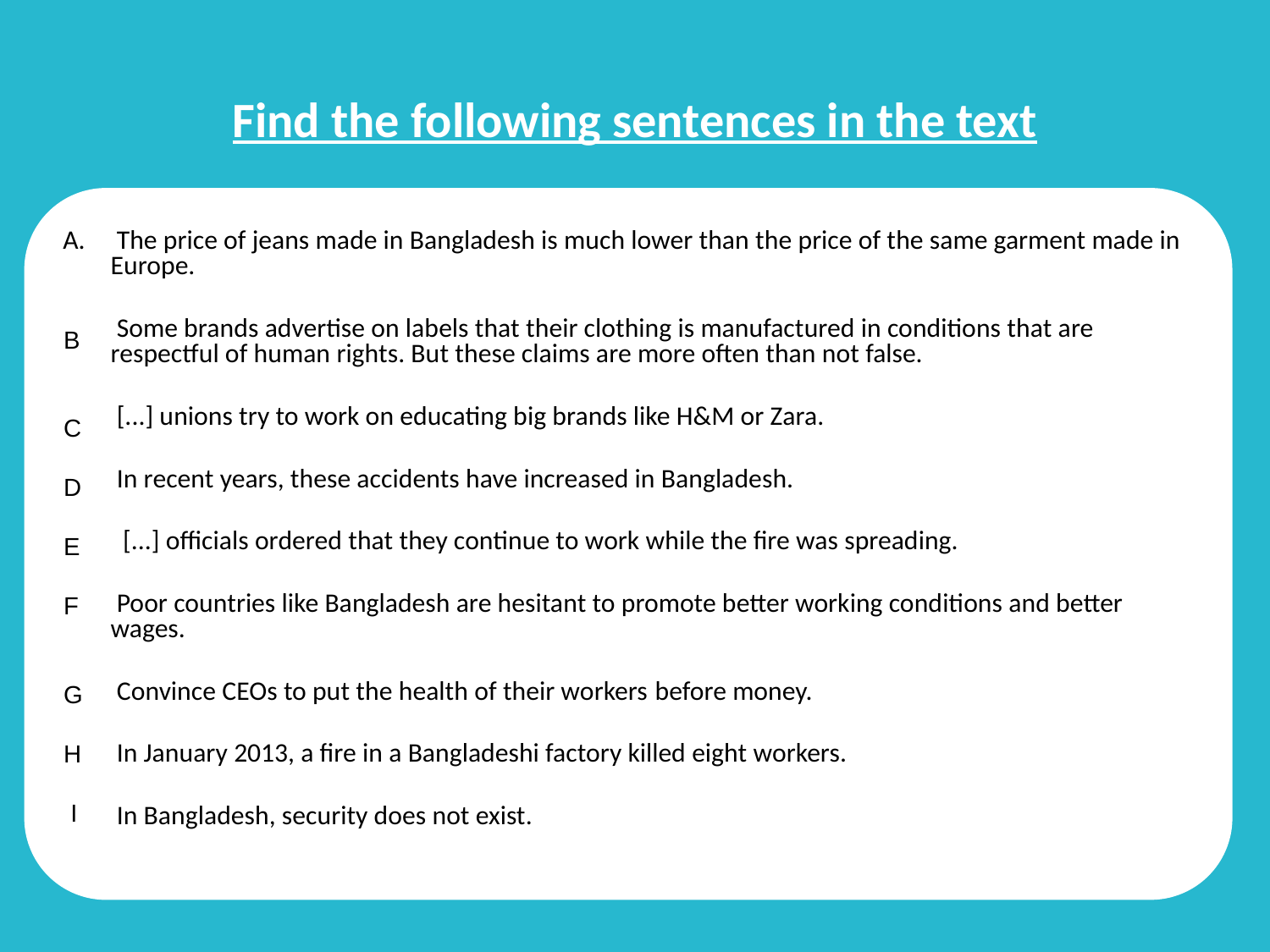

# Find the following sentences in the text

 The price of jeans made in Bangladesh is much lower than the price of the same garment made in Europe.

 Some brands advertise on labels that their clothing is manufactured in conditions that are respectful of human rights. But these claims are more often than not false.

 [...] unions try to work on educating big brands like H&M or Zara.

 In recent years, these accidents have increased in Bangladesh.

  [...] officials ordered that they continue to work while the fire was spreading.

 Poor countries like Bangladesh are hesitant to promote better working conditions and better wages.

 Convince CEOs to put the health of their workers before money.

 In January 2013, a fire in a Bangladeshi factory killed eight workers.

 In Bangladesh, security does not exist.

B

C
D
E
F
G
H
 I